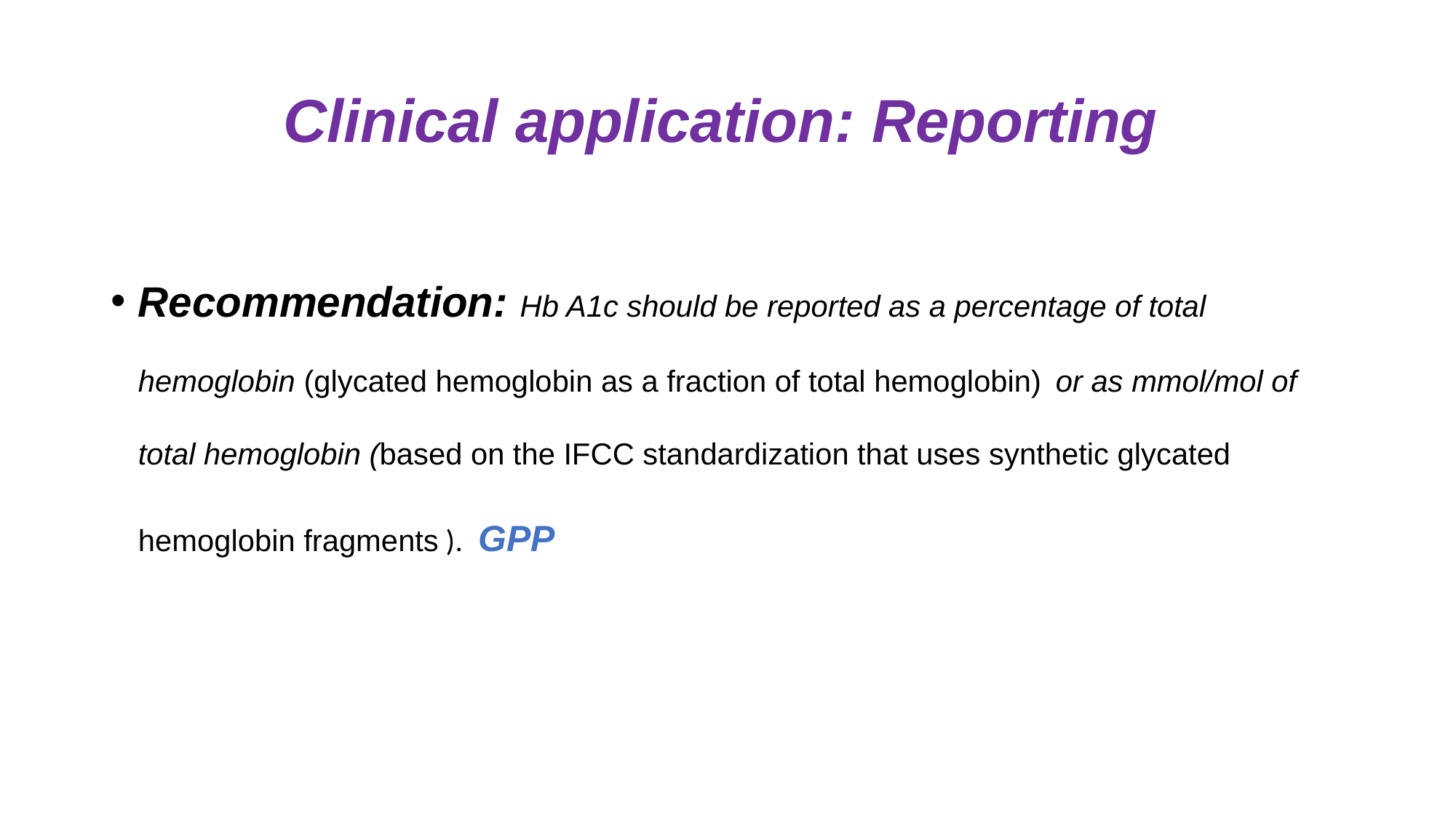

# Clinical application: Reporting
Recommendation: Hb A1c should be reported as a percentage of total hemoglobin (glycated hemoglobin as a fraction of total hemoglobin)  or as mmol/mol of total hemoglobin (based on the IFCC standardization that uses synthetic glycated hemoglobin fragments ).  GPP